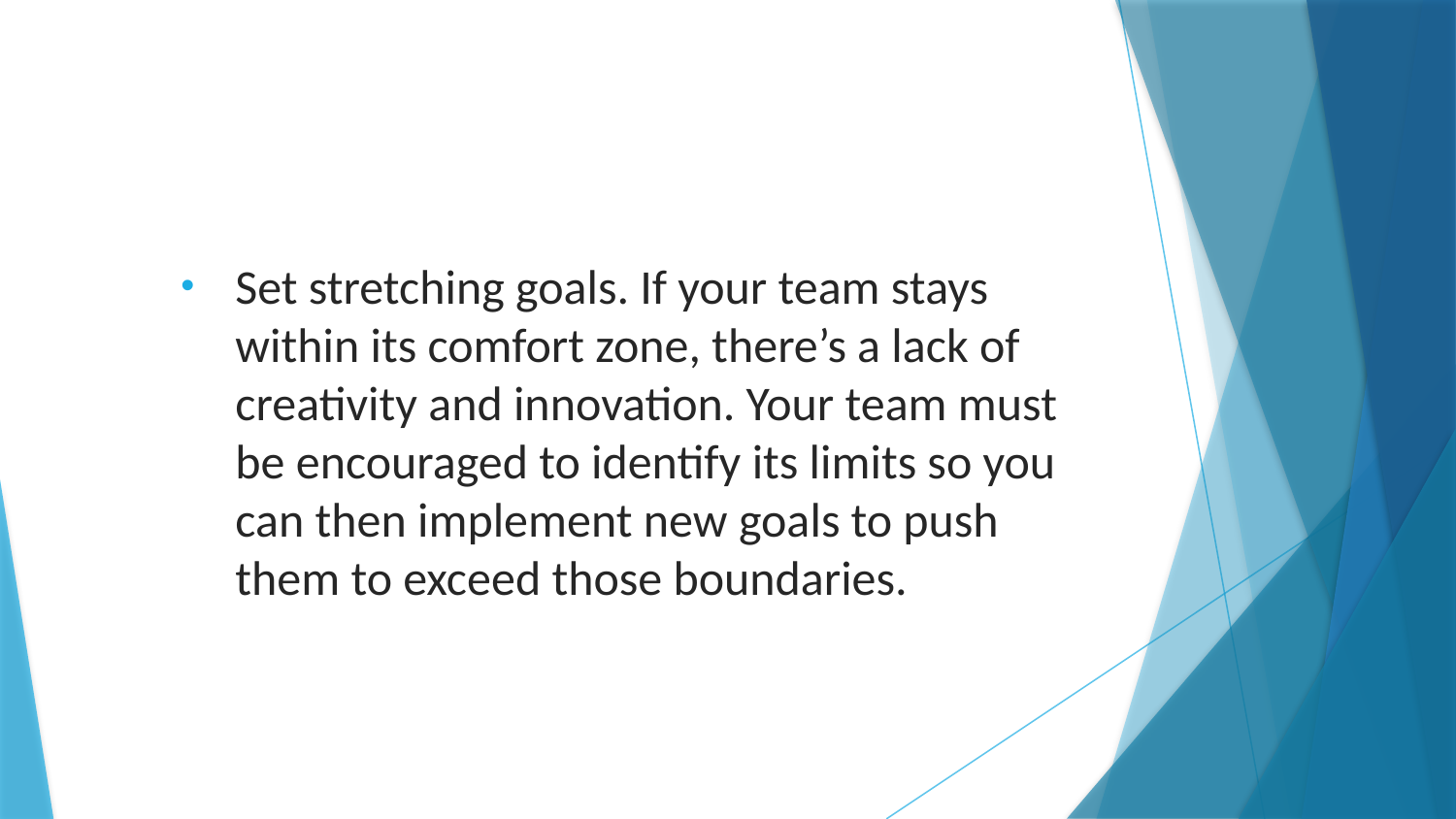

Set stretching goals. If your team stays within its comfort zone, there’s a lack of creativity and innovation. Your team must be encouraged to identify its limits so you can then implement new goals to push them to exceed those boundaries.